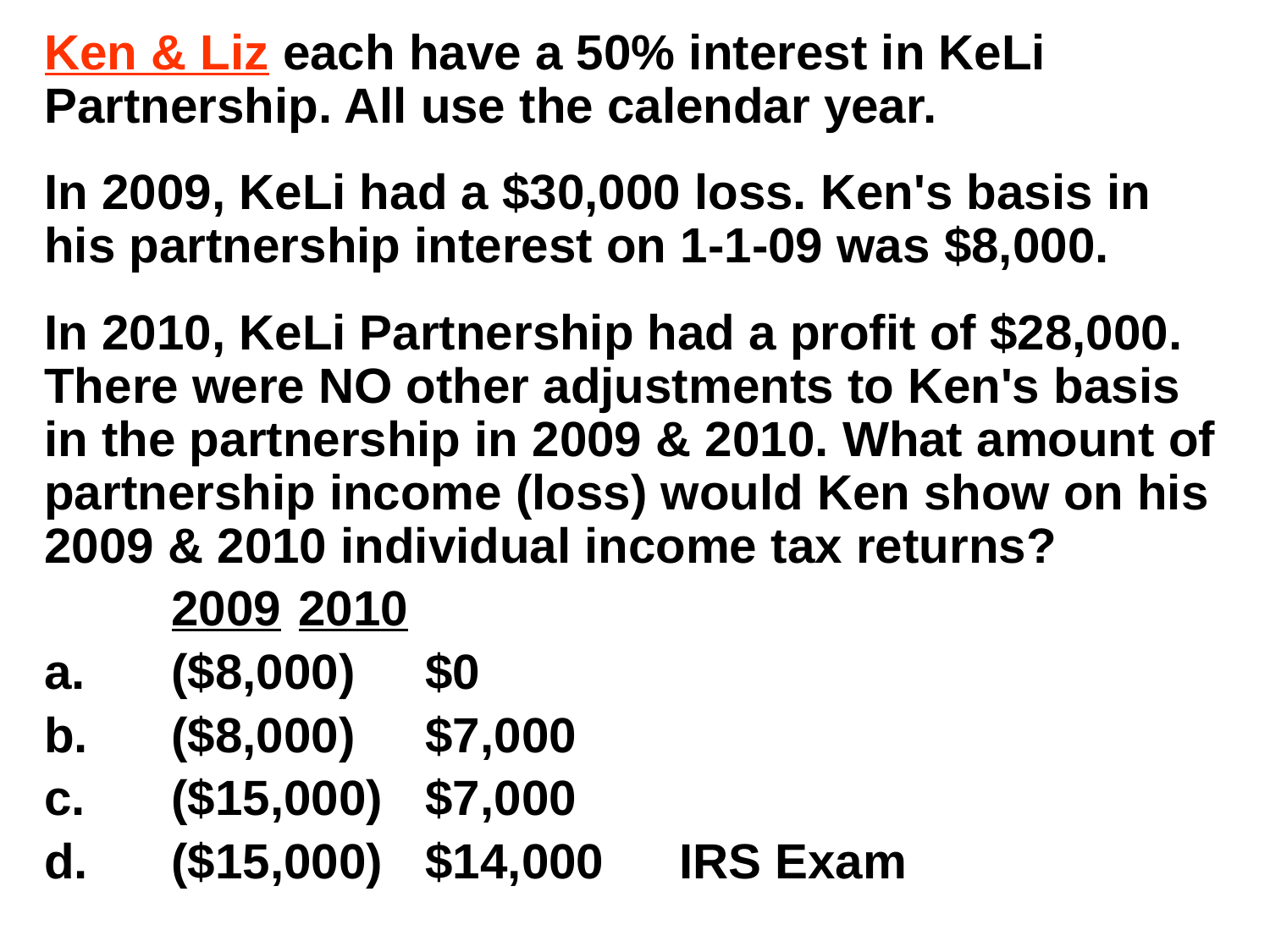

Ken & Liz each have a 50% interest in KeLi Partnership. All use the calendar year.
In 2009, KeLi had a $30,000 loss. Ken's basis in his partnership interest on 1-1-09 was $8,000.

In 2010, KeLi Partnership had a profit of $28,000. There were NO other adjustments to Ken's basis in the partnership in 2009 & 2010. What amount of partnership income (loss) would Ken show on his 2009 & 2010 individual income tax returns?
	2009	2010
a.	($8,000)	$0
b.	($8,000)	$7,000
c.	($15,000)	$7,000
d.	($15,000)	$14,000	IRS Exam